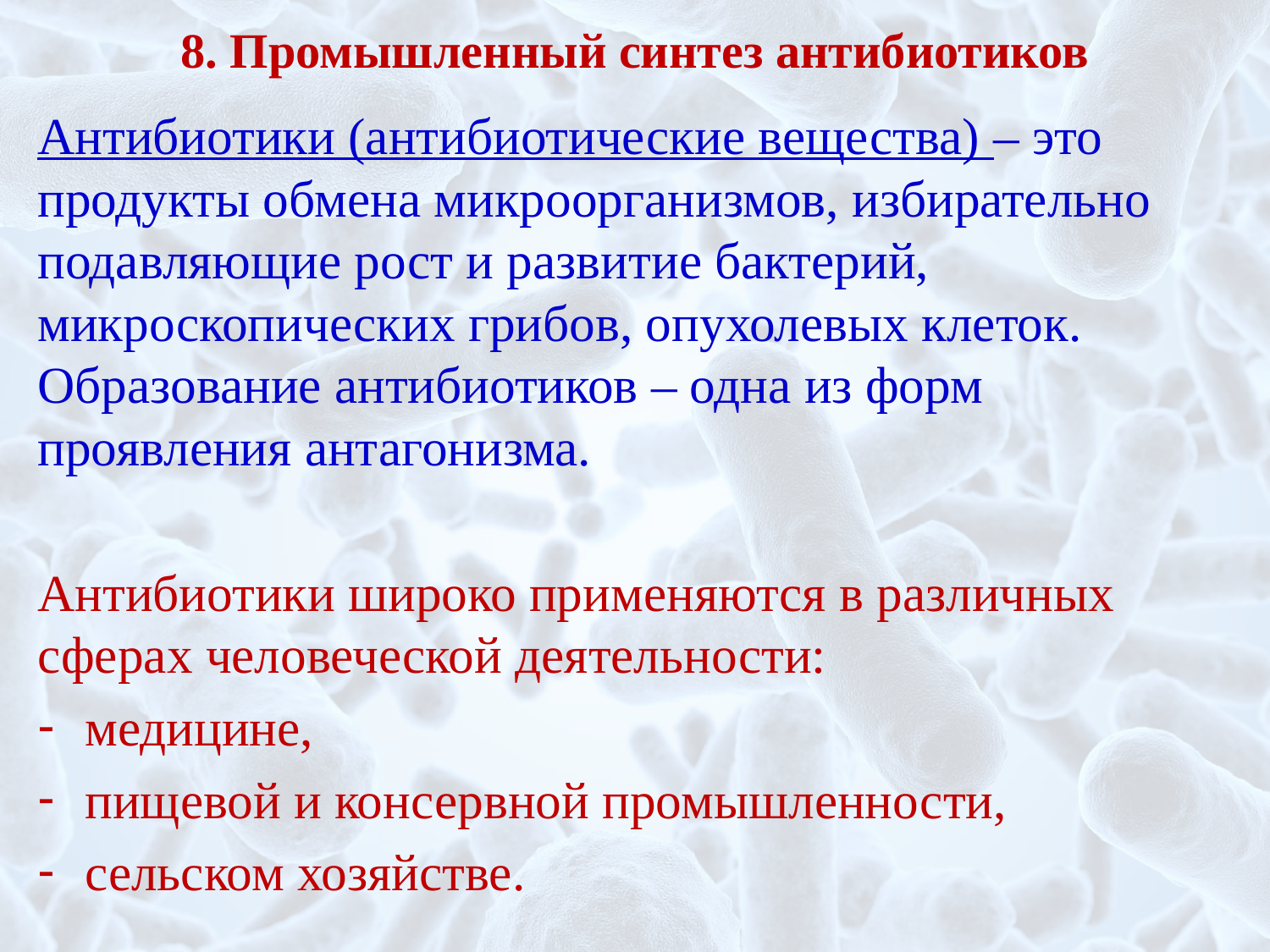

# 8. Промышленный синтез антибиотиков
Антибиотики (антибиотические вещества) – это продукты обмена микроорганизмов, избирательно подавляющие рост и развитие бактерий, микроскопических грибов, опухолевых клеток. Образование антибиотиков – одна из форм проявления антагонизма.

Антибиотики широко применяются в различных сферах человеческой деятельности:
медицине,
пищевой и консервной промышленности,
сельском хозяйстве.